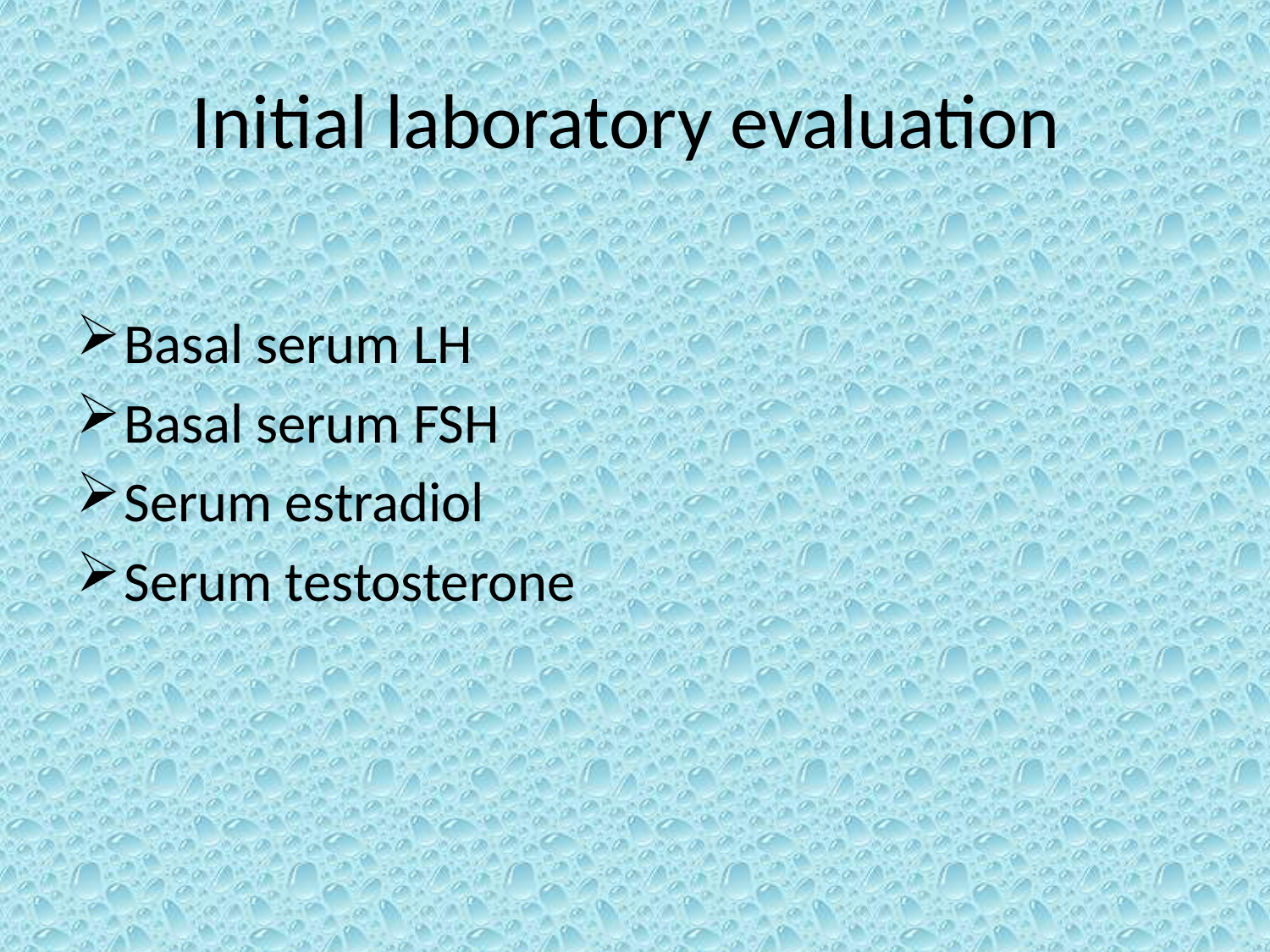

# Initial laboratory evaluation

Basal serum LH
Basal serum FSH
Serum estradiol
Serum testosterone